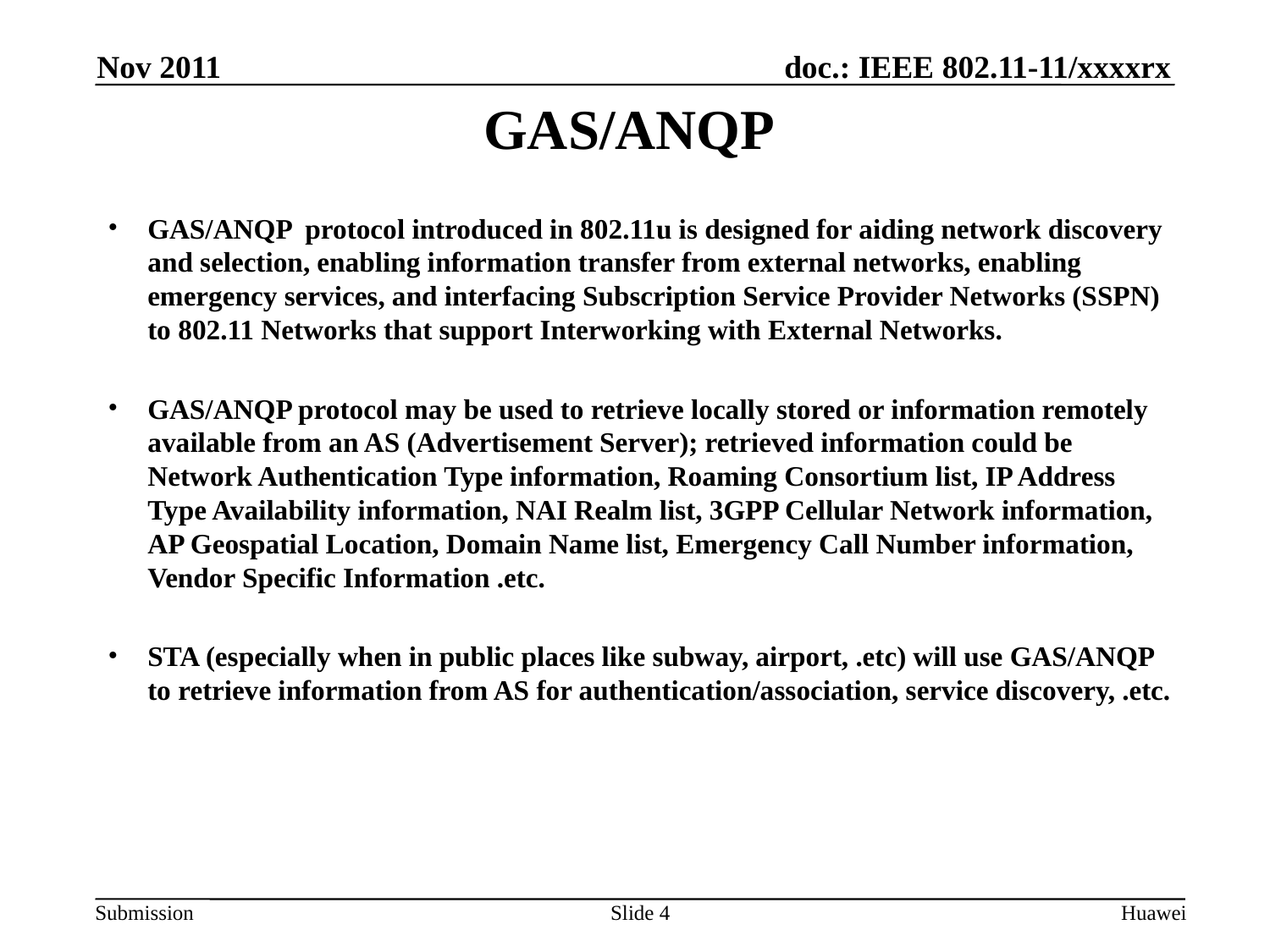

Nov 2011
# GAS/ANQP
GAS/ANQP  protocol introduced in 802.11u is designed for aiding network discovery and selection, enabling information transfer from external networks, enabling emergency services, and interfacing Subscription Service Provider Networks (SSPN) to 802.11 Networks that support Interworking with External Networks.

GAS/ANQP protocol may be used to retrieve locally stored or information remotely available from an AS (Advertisement Server); retrieved information could be Network Authentication Type information, Roaming Consortium list, IP Address Type Availability information, NAI Realm list, 3GPP Cellular Network information, AP Geospatial Location, Domain Name list, Emergency Call Number information, Vendor Specific Information .etc.

STA (especially when in public places like subway, airport, .etc) will use GAS/ANQP to retrieve information from AS for authentication/association, service discovery, .etc.

Slide 4
Huawei